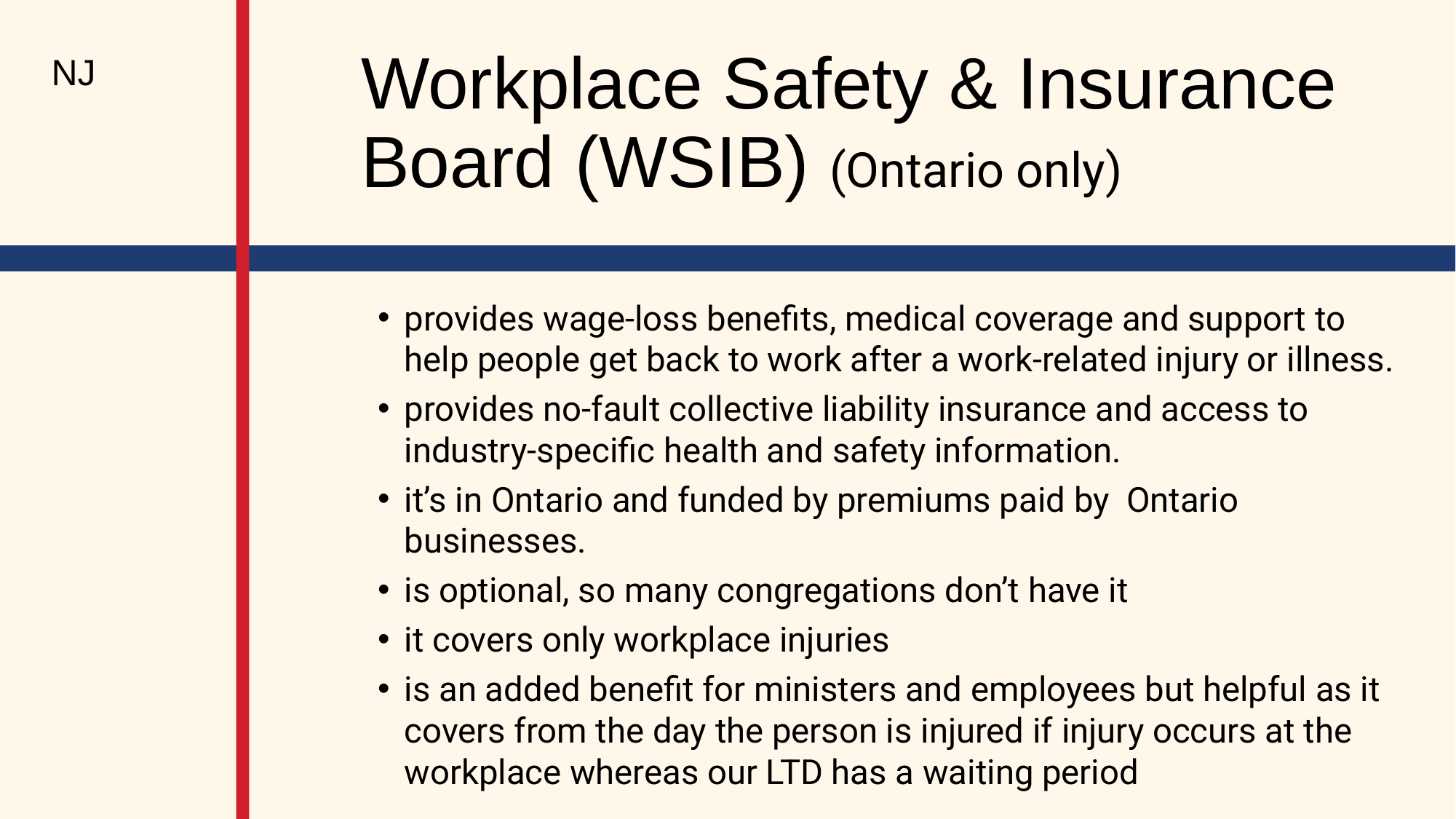

# Workplace Safety & Insurance Board (WSIB) (Ontario only)
NJ
provides wage-loss benefits, medical coverage and support to help people get back to work after a work-related injury or illness.
provides no-fault collective liability insurance and access to industry-specific health and safety information.
it’s in Ontario and funded by premiums paid by  Ontario businesses.
is optional, so many congregations don’t have it
it covers only workplace injuries
is an added benefit for ministers and employees but helpful as it covers from the day the person is injured if injury occurs at the workplace whereas our LTD has a waiting period